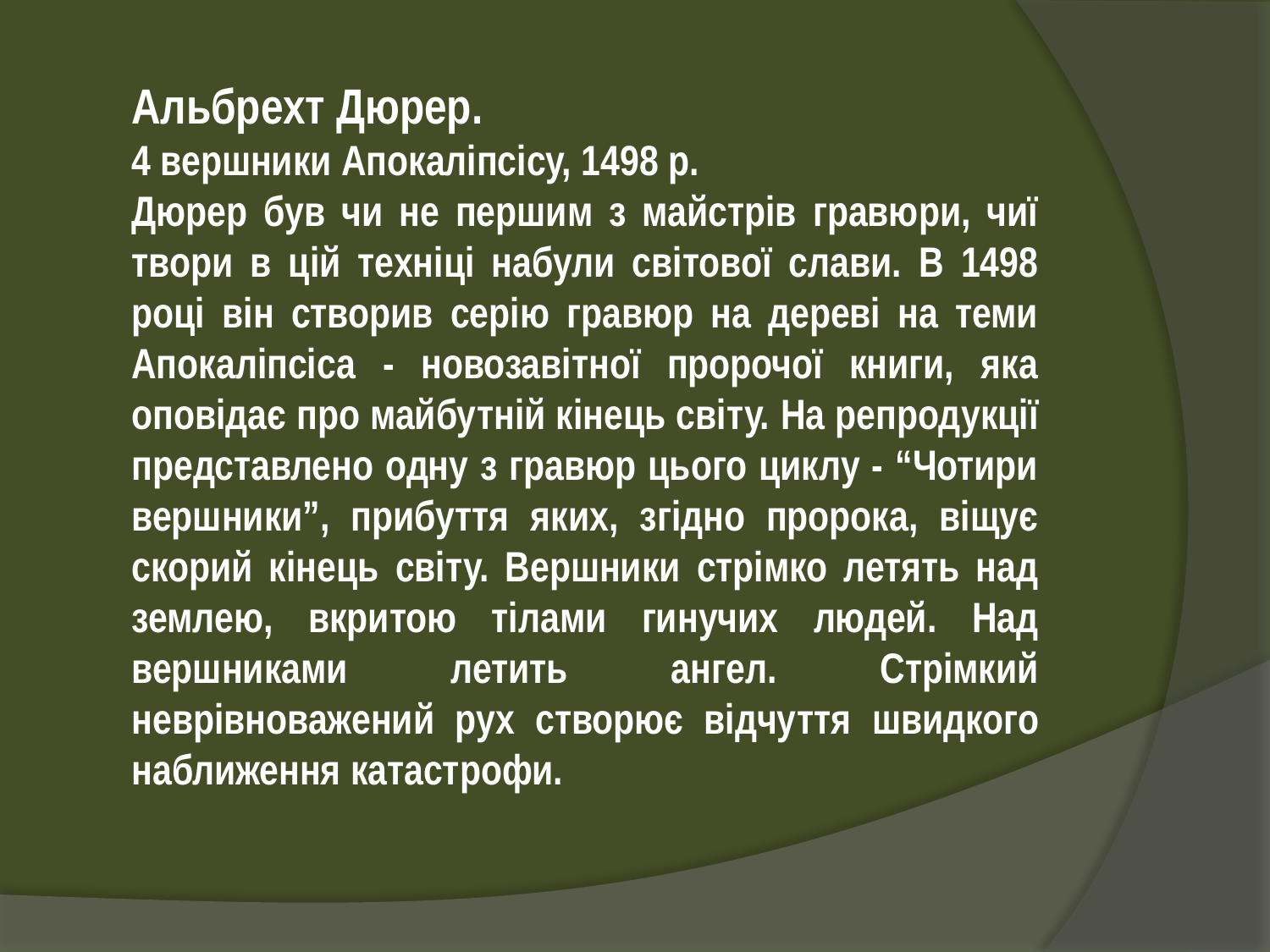

Альбрехт Дюрер.
4 вершники Апокаліпсісу, 1498 р.
Дюрер був чи не першим з майстрів гравюри, чиї твори в цій техніці набули світової слави. В 1498 році він створив серію гравюр на дереві на теми Апокаліпсіса - новозавітної пророчої книги, яка оповідає про майбутній кінець світу. На репродукції представлено одну з гравюр цього циклу - “Чотири вершники”, прибуття яких, згідно пророка, віщує скорий кінець світу. Вершники стрімко летять над землею, вкритою тілами гинучих людей. Над вершниками летить ангел. Стрімкий неврівноважений рух створює відчуття швидкого наближення катастрофи.